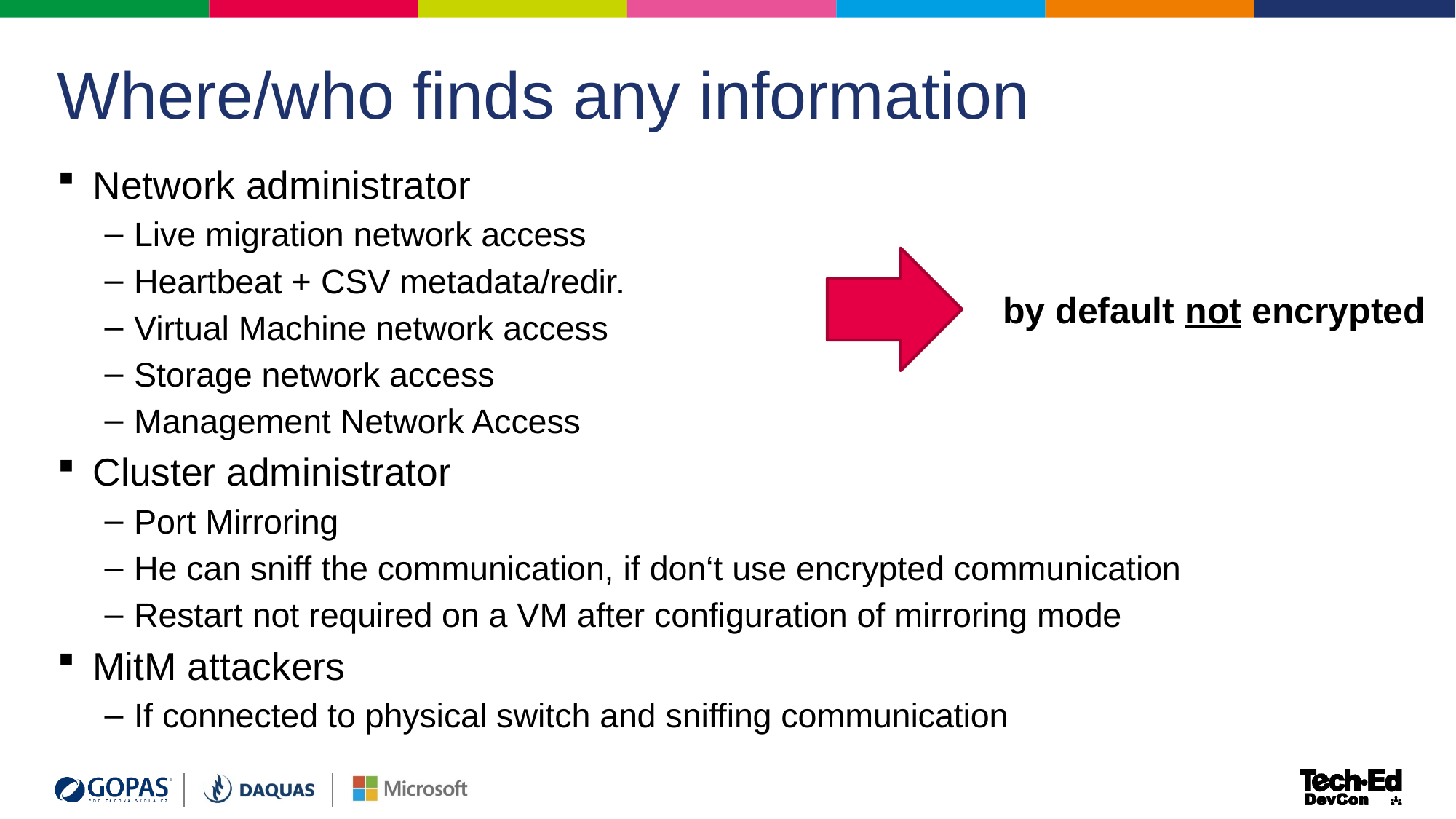

# Where/who finds any information
Network administrator
Live migration network access
Heartbeat + CSV metadata/redir.
Virtual Machine network access
Storage network access
Management Network Access
Cluster administrator
Port Mirroring
He can sniff the communication, if don‘t use encrypted communication
Restart not required on a VM after configuration of mirroring mode
MitM attackers
If connected to physical switch and sniffing communication

by default not encrypted